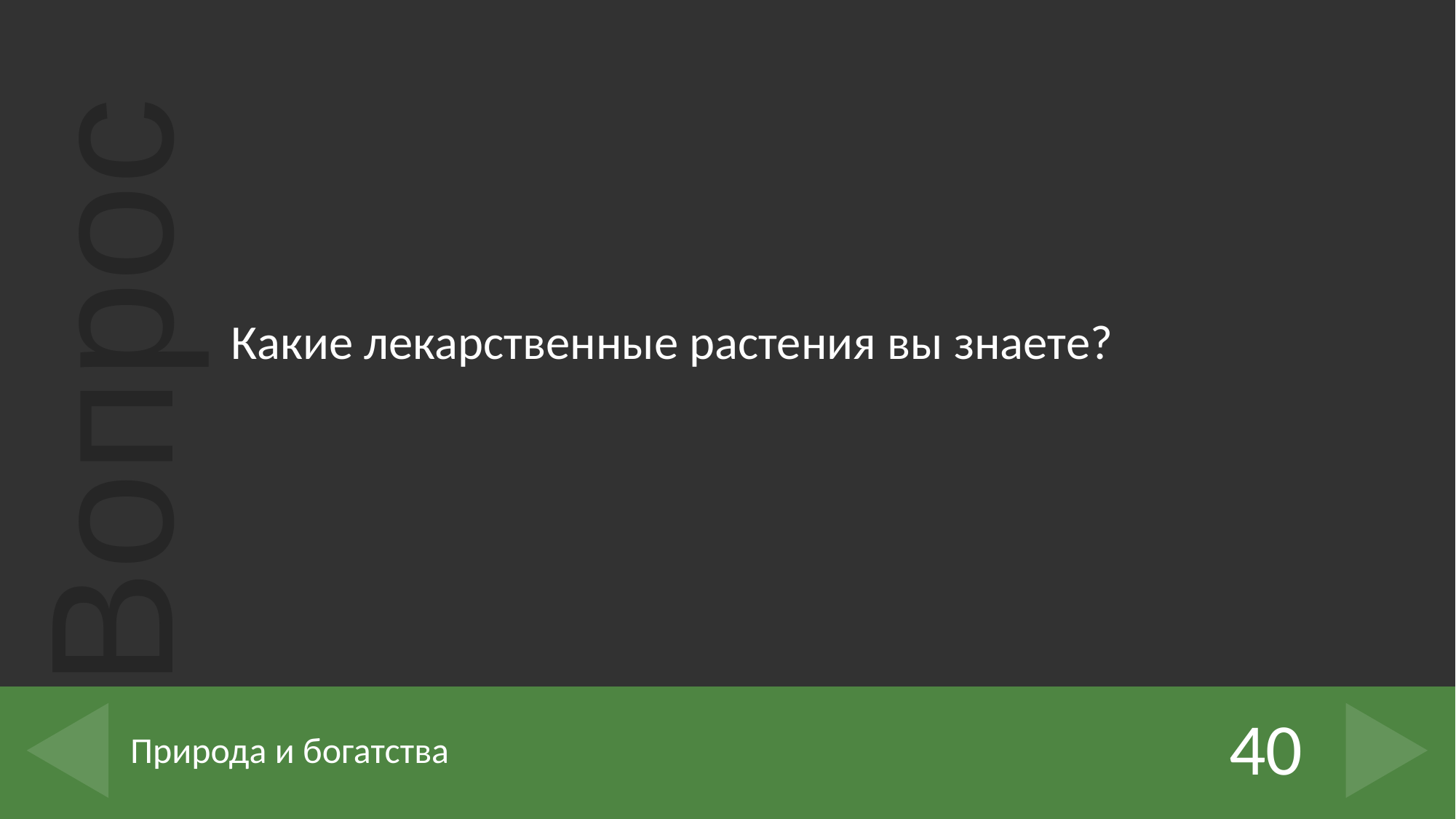

Какие лекарственные растения вы знаете?
40
# Природа и богатства